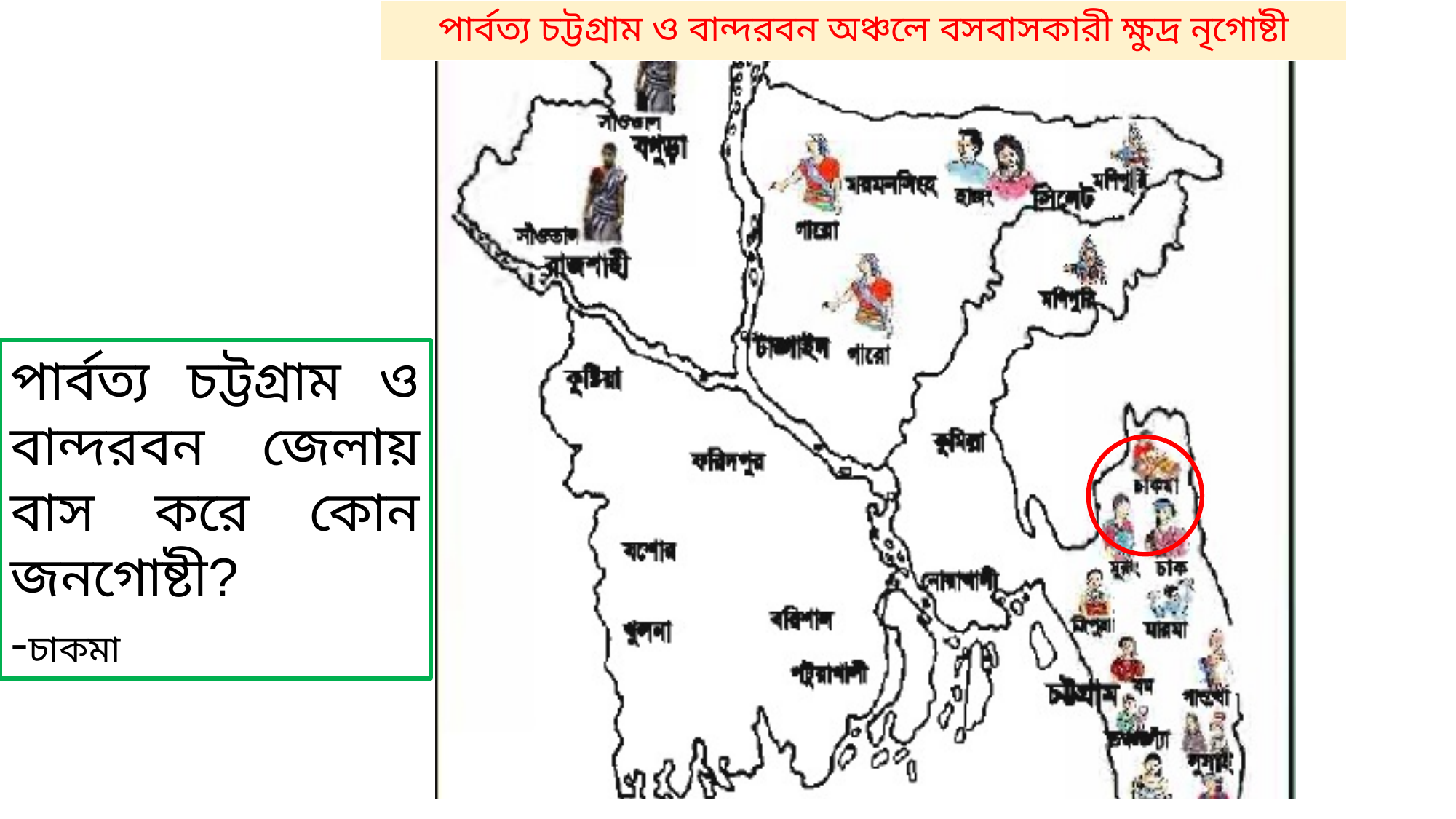

পার্বত্য চট্টগ্রাম ও বান্দরবন অঞ্চলে বসবাসকারী ক্ষুদ্র নৃগোষ্টী
পার্বত্য চট্টগ্রাম ও বান্দরবন জেলায় বাস করে কোন জনগোষ্টী?
-চাকমা